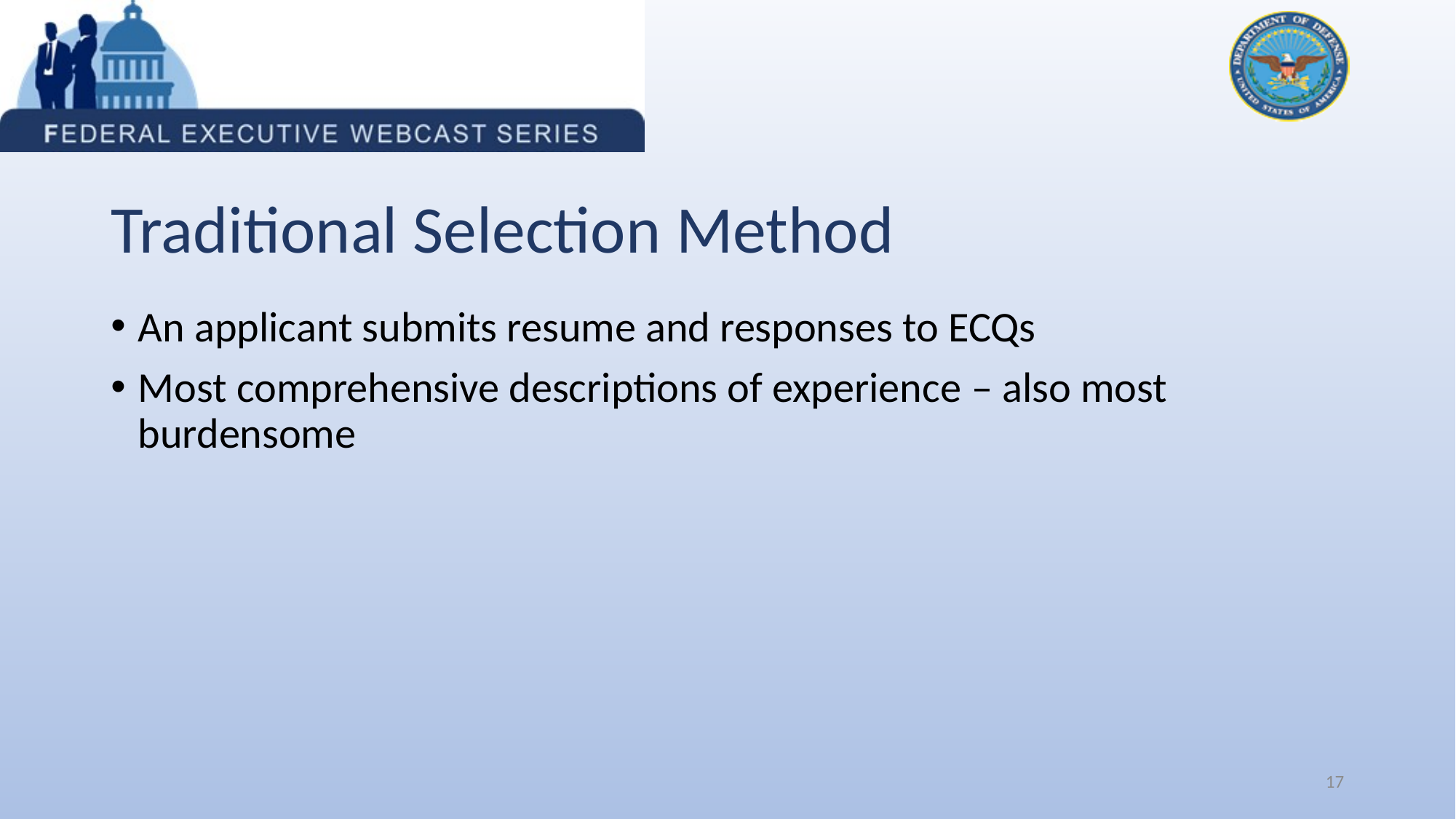

# Traditional Selection Method
An applicant submits resume and responses to ECQs
Most comprehensive descriptions of experience – also most burdensome
17